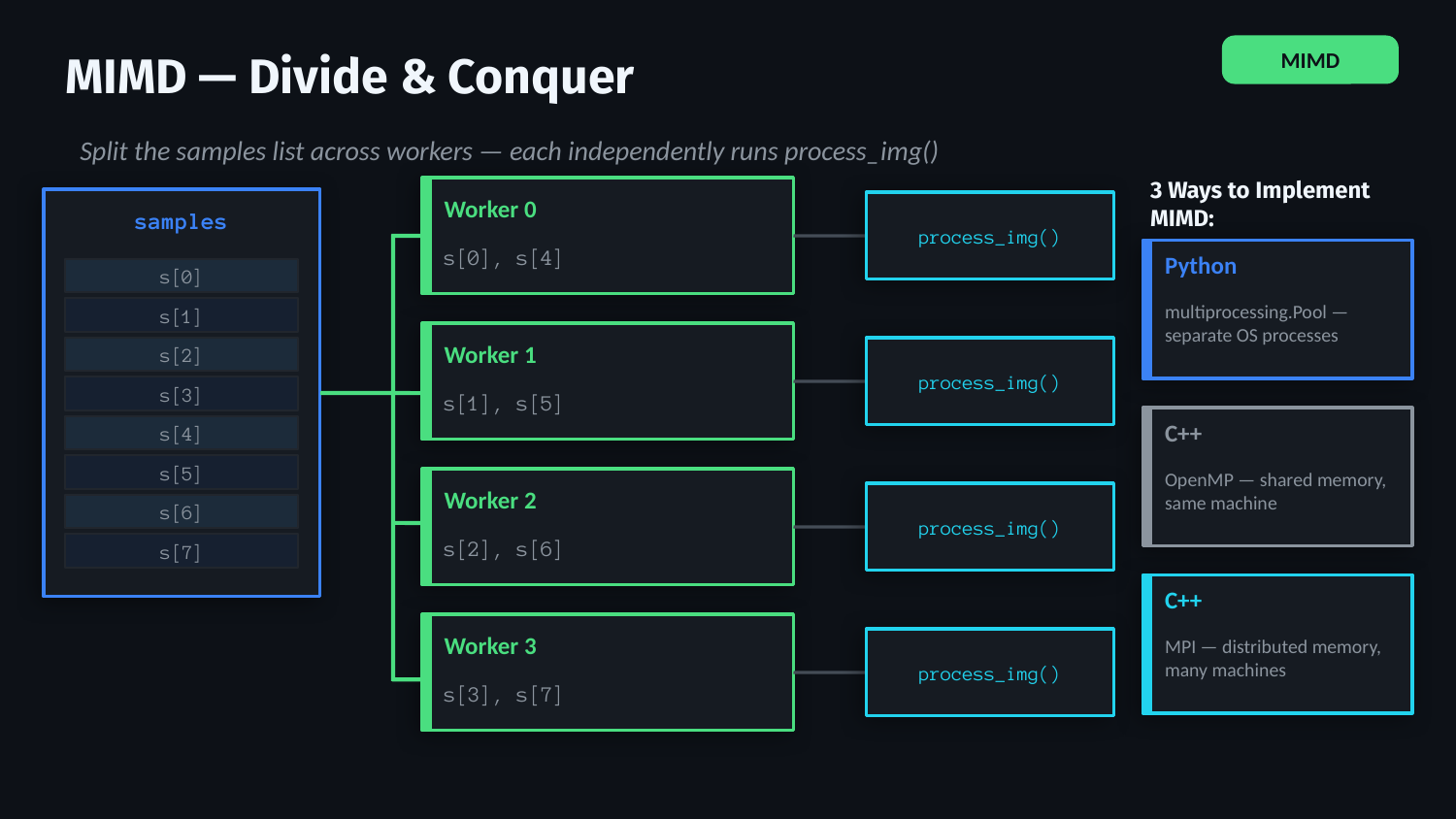

MIMD — Divide & Conquer

MIMD
Split the samples list across workers — each independently runs process_img()

3 Ways to Implement MIMD:
Worker 0

samples

process_img()

s[0], s[4]

Python

s[0]
multiprocessing.Pool — separate OS processes

s[1]

Worker 1

s[2]

process_img()

s[3]
s[1], s[5]

C++

s[4]

s[5]
OpenMP — shared memory, same machine

Worker 2

process_img()

s[6]

s[2], s[6]

s[7]

C++

Worker 3
MPI — distributed memory, many machines

process_img()
s[3], s[7]